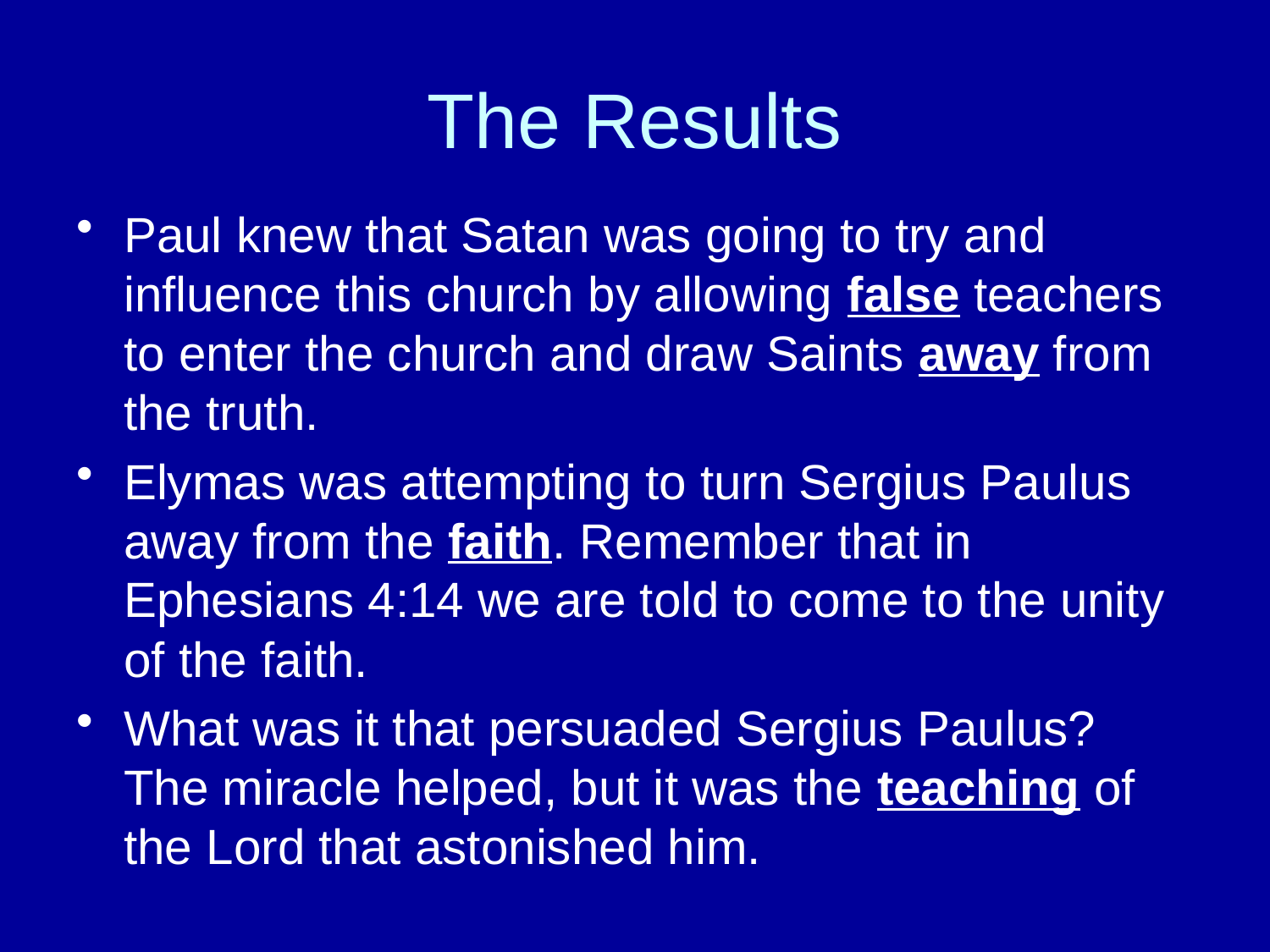

# The Results
Paul knew that Satan was going to try and influence this church by allowing false teachers to enter the church and draw Saints away from the truth.
Elymas was attempting to turn Sergius Paulus away from the faith. Remember that in Ephesians 4:14 we are told to come to the unity of the faith.
What was it that persuaded Sergius Paulus?  The miracle helped, but it was the teaching of the Lord that astonished him.